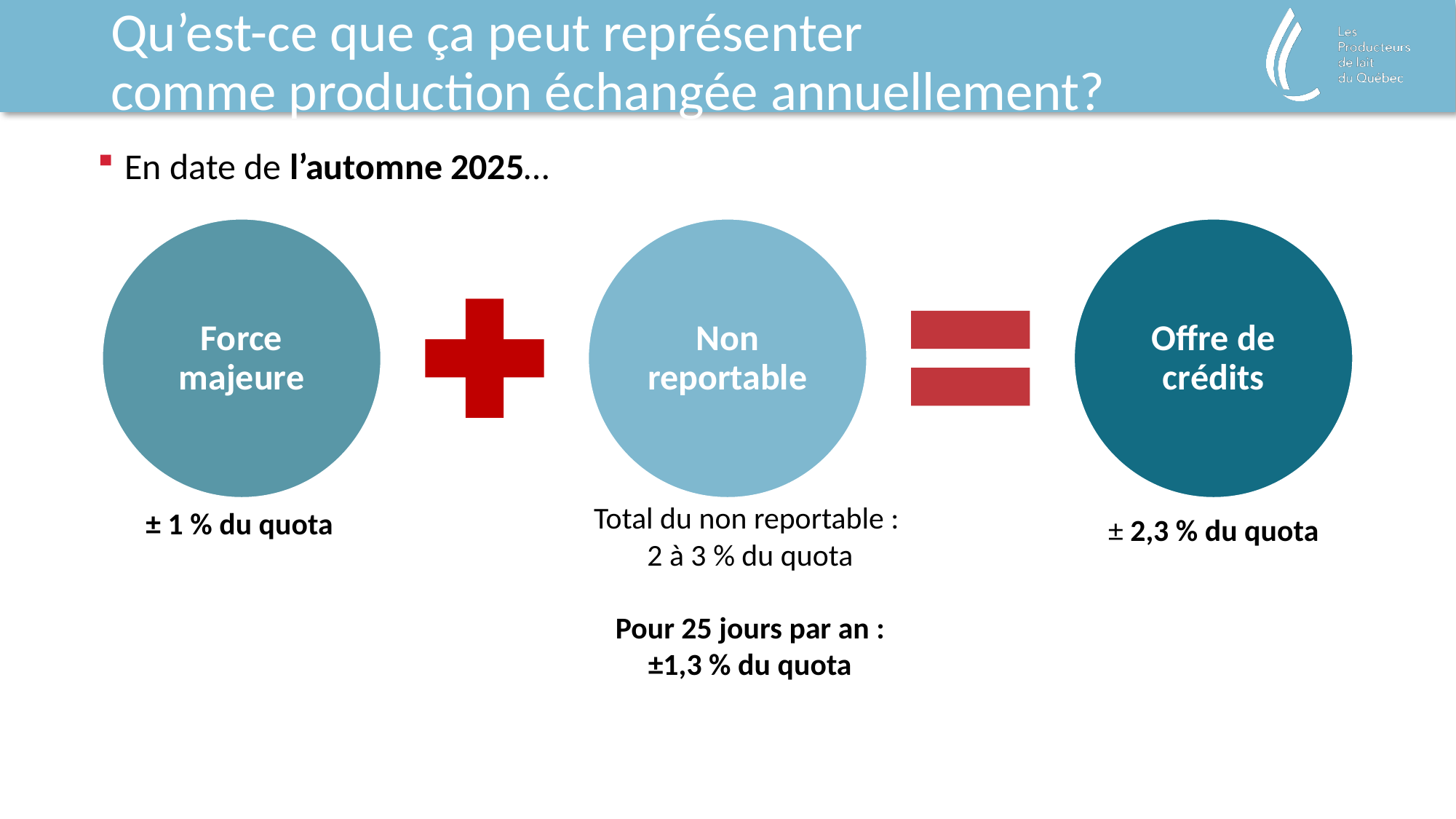

# Qu’est-ce que ça peut représenter comme production échangée annuellement?

En date de l’automne 2025…
Force majeure
Non reportable
Offre de crédits

Total du non reportable :
2 à 3 % du quota

Pour 25 jours par an :
±1,3 % du quota

± 1 % du quota

± 2,3 % du quota